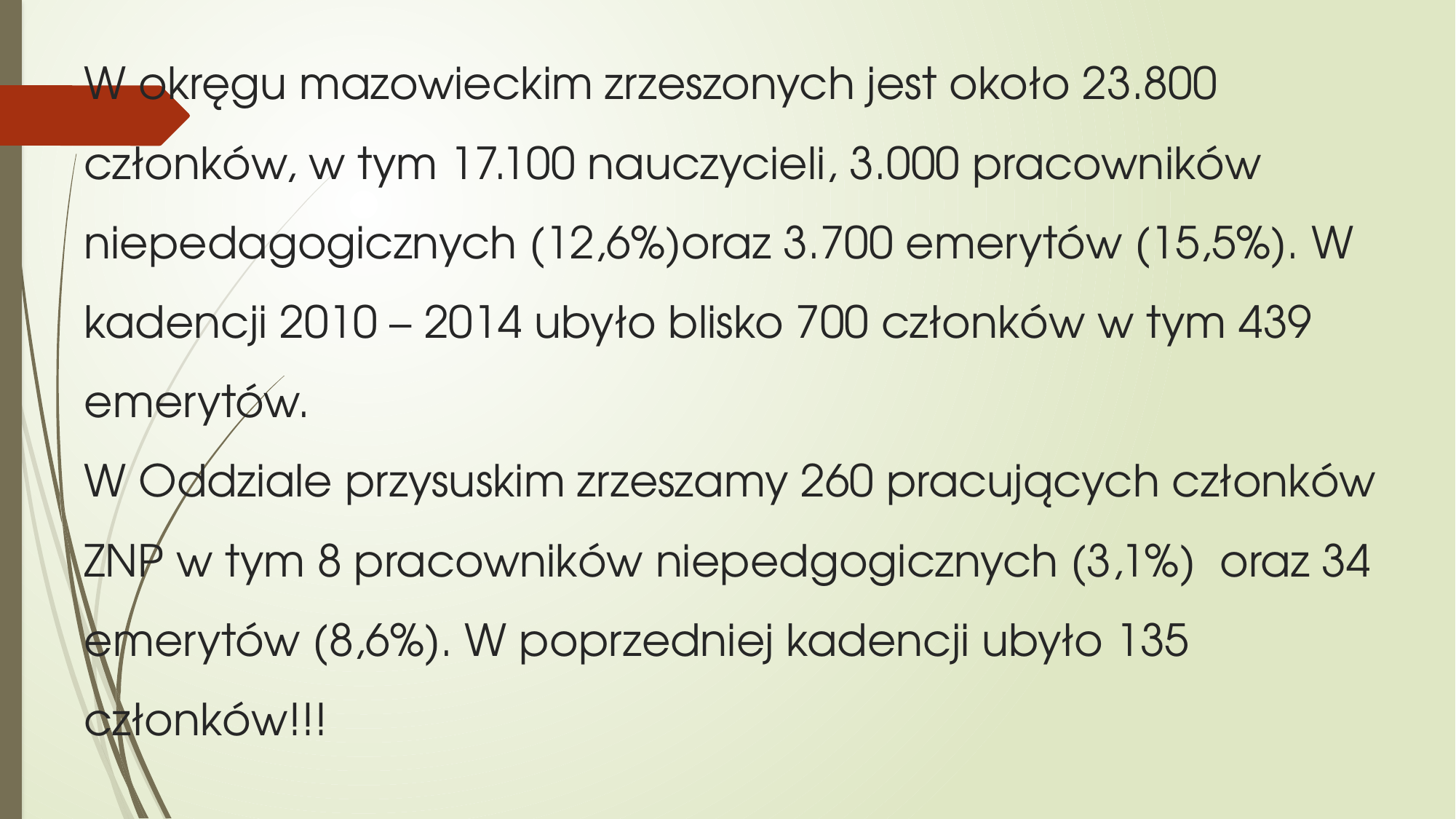

# W okręgu mazowieckim zrzeszonych jest około 23.800 członków, w tym 17.100 nauczycieli, 3.000 pracowników niepedagogicznych (12,6%)oraz 3.700 emerytów (15,5%). W kadencji 2010 – 2014 ubyło blisko 700 członków w tym 439 emerytów. W Oddziale przysuskim zrzeszamy 260 pracujących członków ZNP w tym 8 pracowników niepedgogicznych (3,1%)  oraz 34 emerytów (8,6%). W poprzedniej kadencji ubyło 135 członków!!!